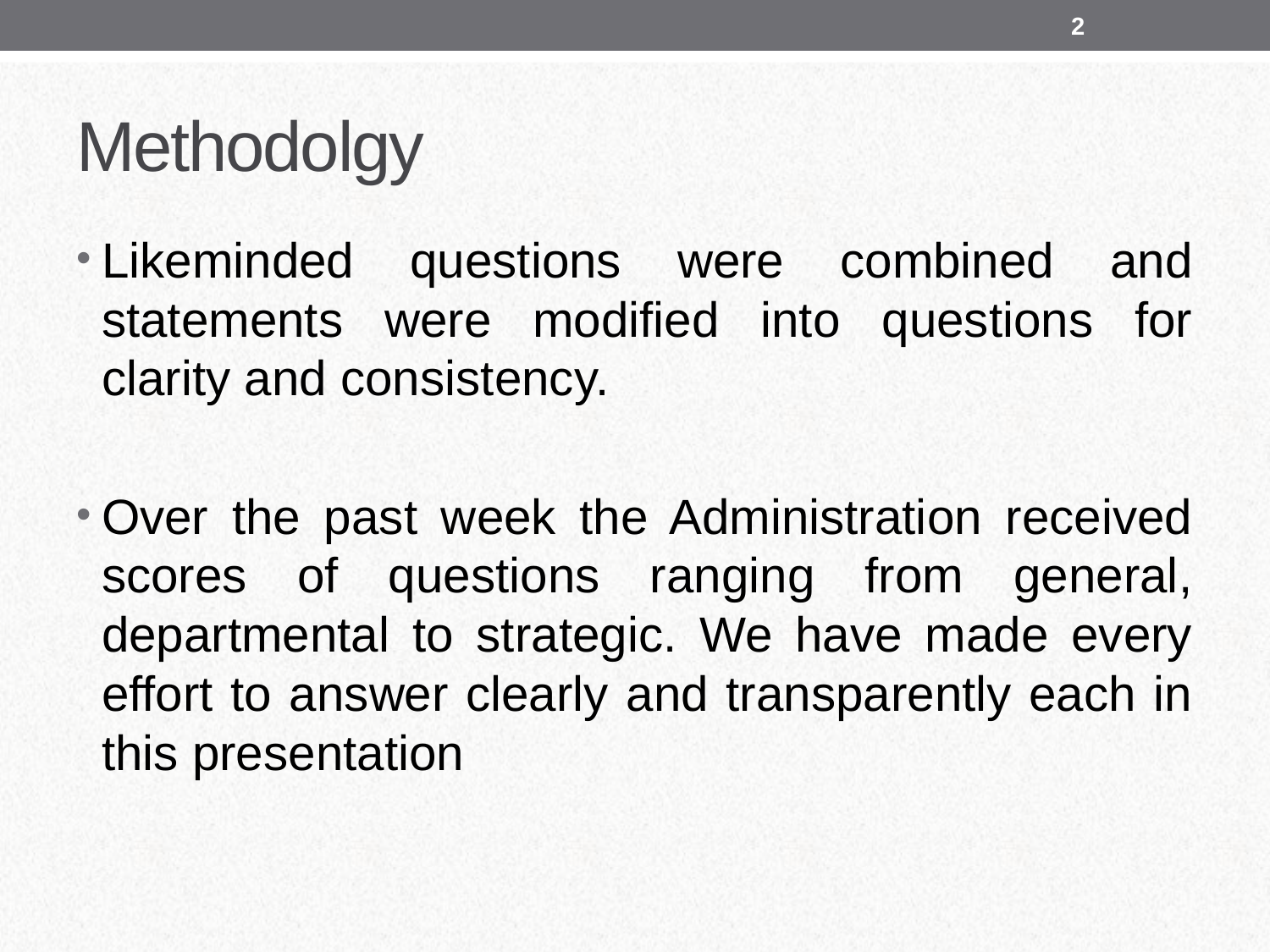

2
# Methodolgy
Likeminded questions were combined and statements were modified into questions for clarity and consistency.

Over the past week the Administration received scores of questions ranging from general, departmental to strategic. We have made every effort to answer clearly and transparently each in this presentation